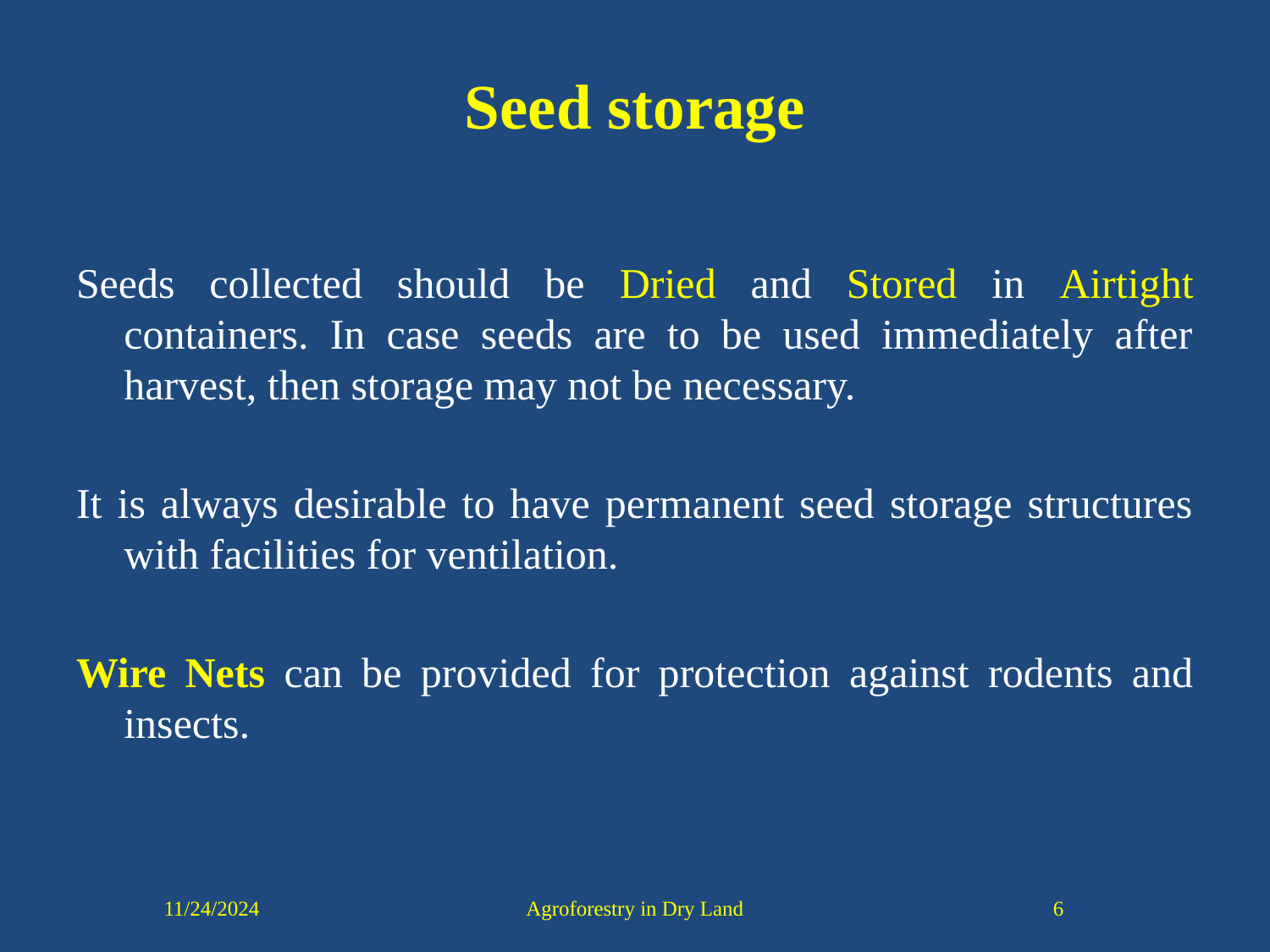

# Seed storage

Seeds collected should be Dried and Stored in Airtight containers. In case seeds are to be used immediately after harvest, then storage may not be necessary.

It is always desirable to have permanent seed storage structures with facilities for ventilation.

Wire Nets can be provided for protection against rodents and insects.
11/24/2024
Agroforestry in Dry Land
6